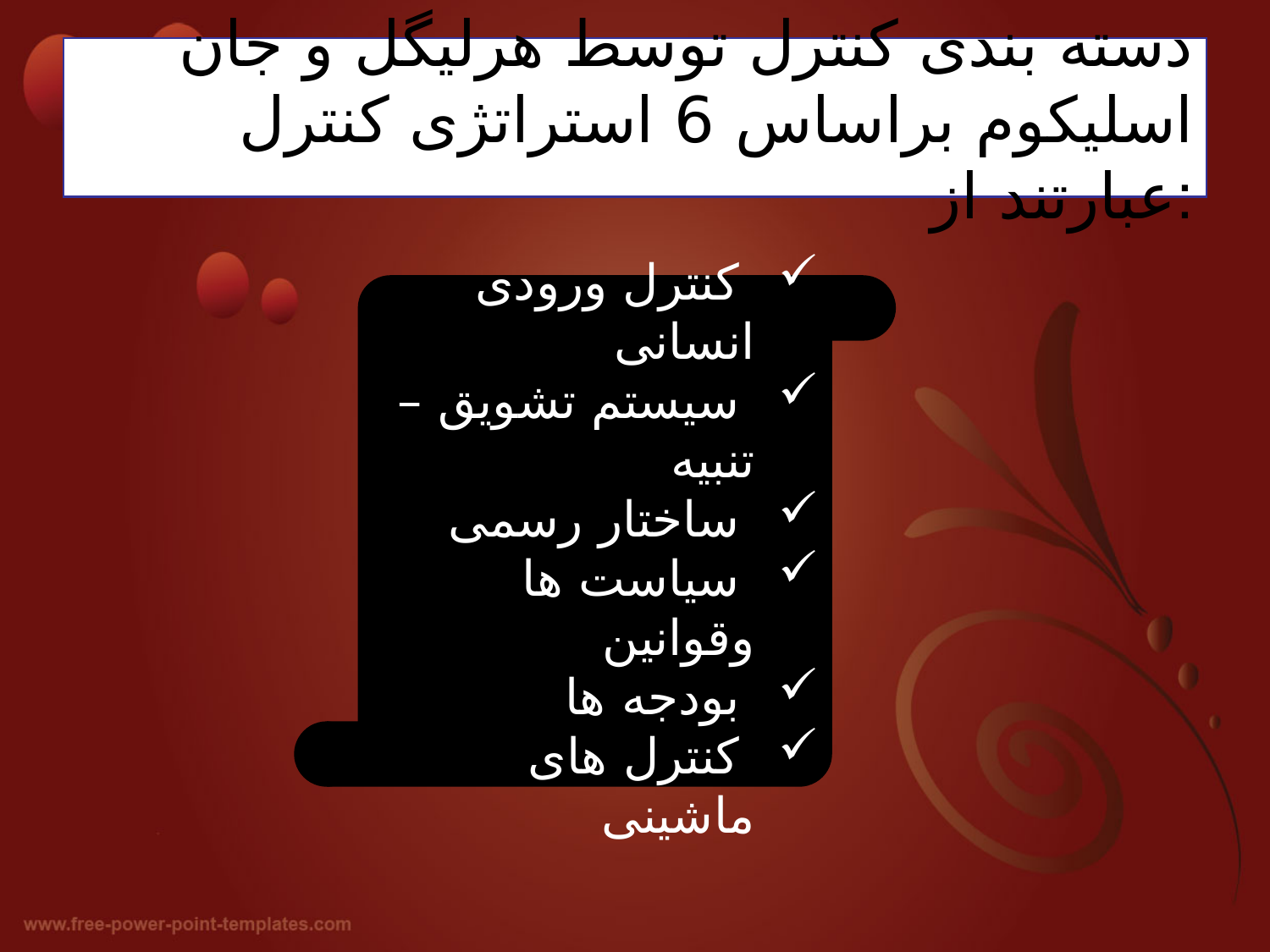

# دسته بندی کنترل توسط هرلیگل و جان اسلیکوم براساس 6 استراتژی کنترل عبارتند از:

 کنترل ورودی انسانی
 سیستم تشویق – تنبیه
 ساختار رسمی
 سیاست ها وقوانین
 بودجه ها
 کنترل های ماشینی